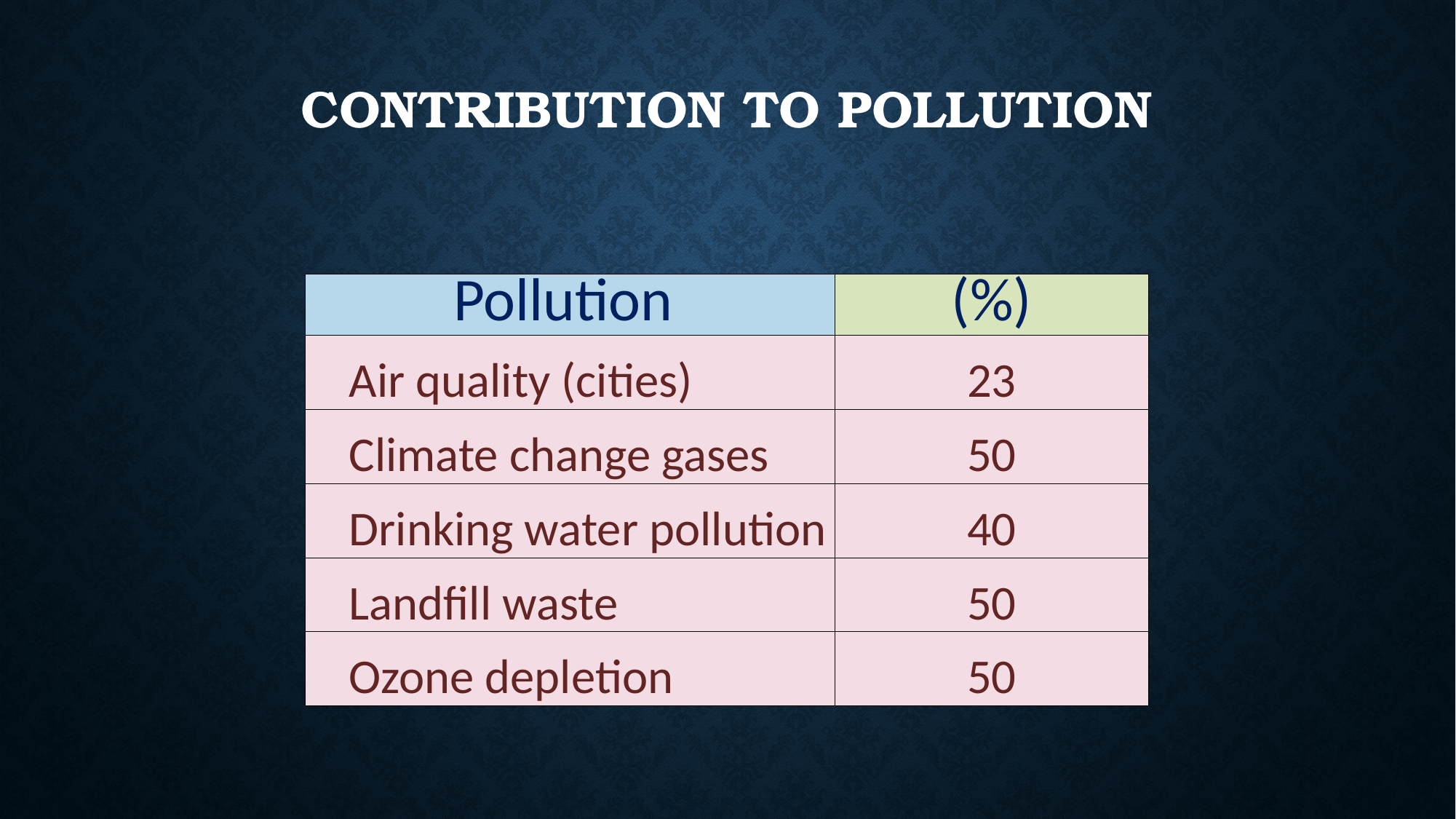

# Contribution to pollution
| Pollution | (%) |
| --- | --- |
| Air quality (cities) | 23 |
| Climate change gases | 50 |
| Drinking water pollution | 40 |
| Landfill waste | 50 |
| Ozone depletion | 50 |